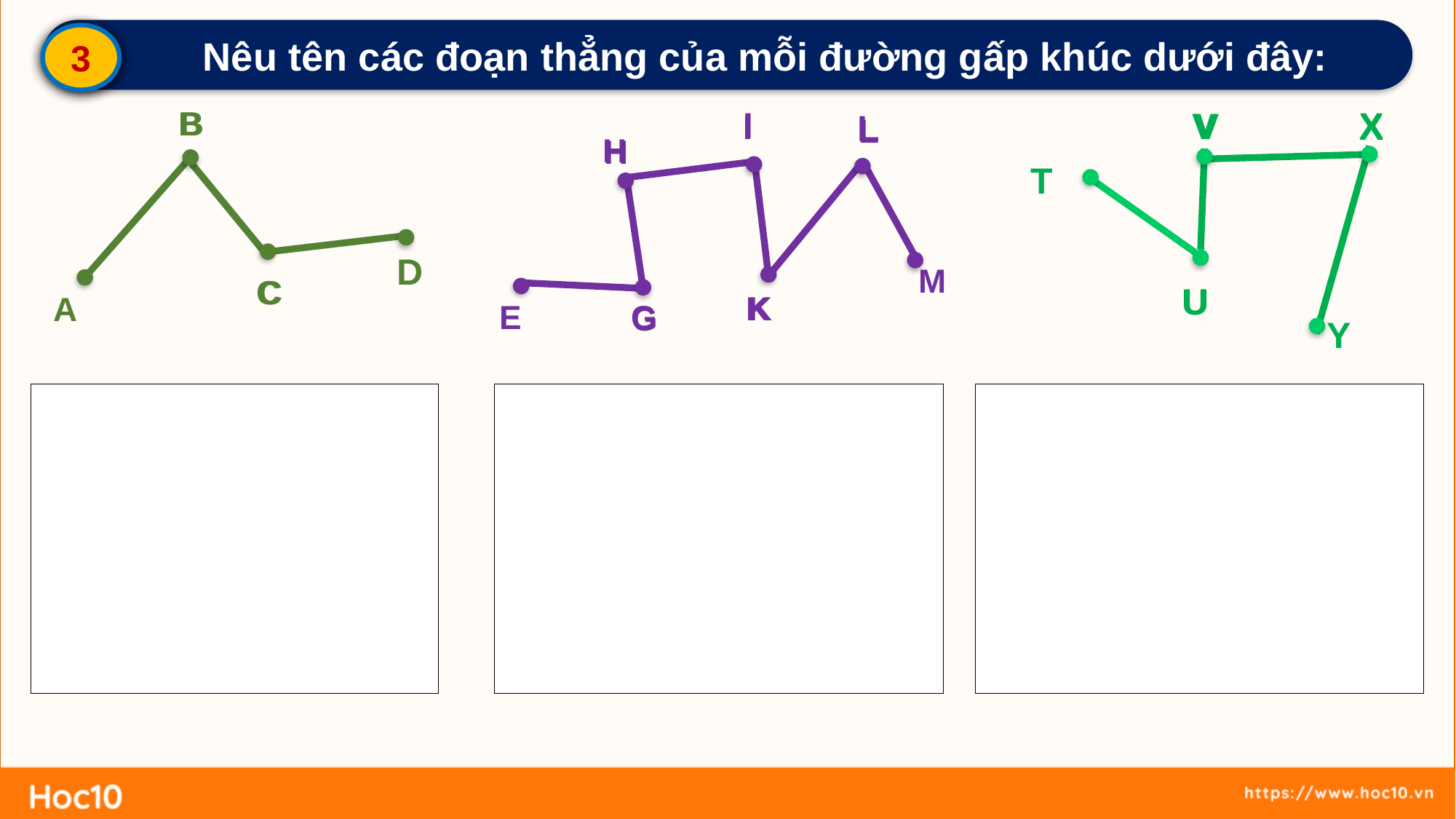

Nêu tên các đoạn thẳng của mỗi đường gấp khúc dưới đây:
3
I
X
B
B
V
V
X
L
I
L
H
H

T

D

M
C
C

U
U

K
K
A
E
G
G
Y